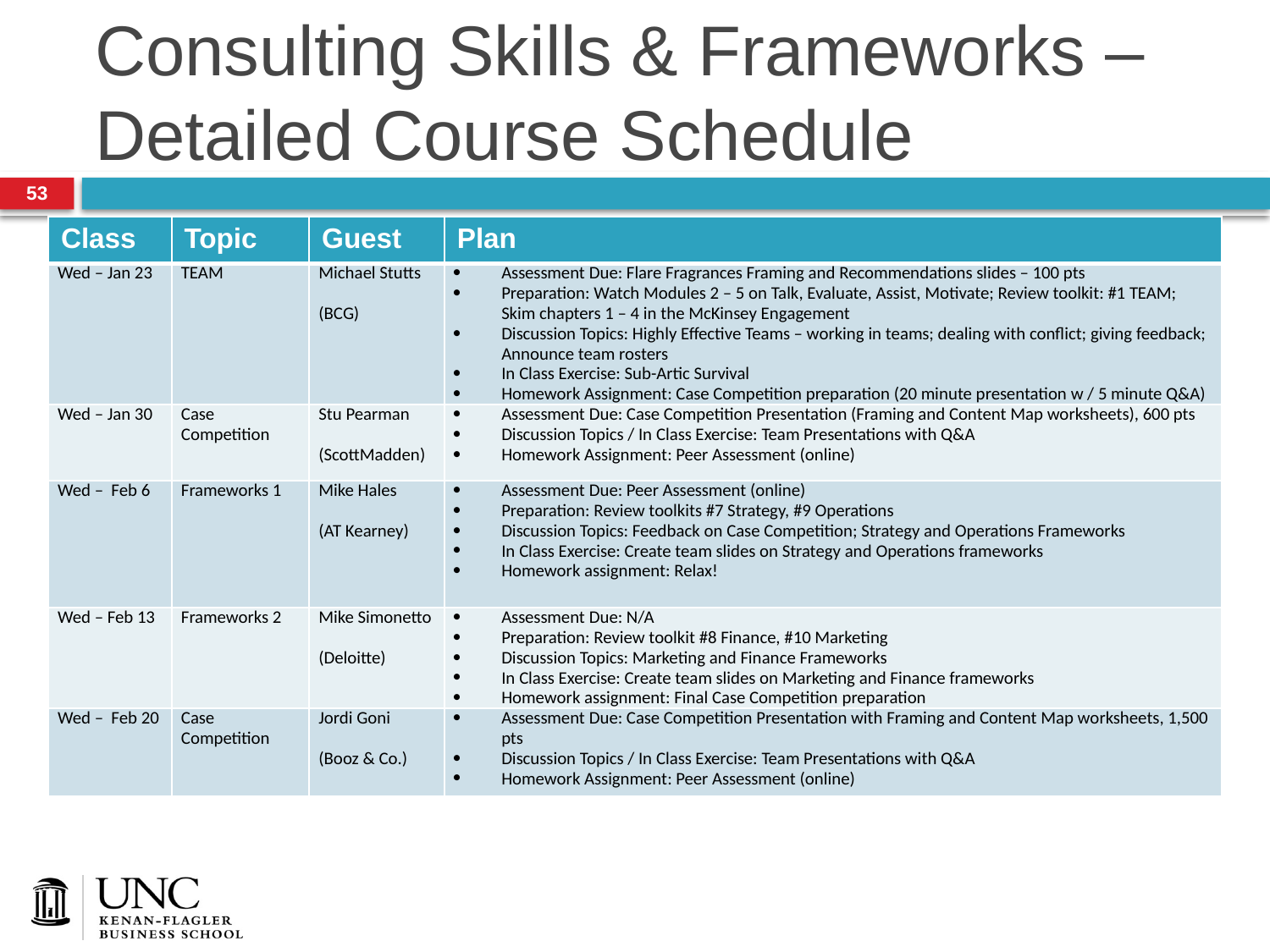

Consulting Skills & Frameworks –
Detailed Course Schedule
53
| Class | Topic | Guest | Plan |
| --- | --- | --- | --- |
| Wed – Jan 23 | TEAM | Michael Stutts   (BCG) | Assessment Due: Flare Fragrances Framing and Recommendations slides – 100 pts Preparation: Watch Modules 2 – 5 on Talk, Evaluate, Assist, Motivate; Review toolkit: #1 TEAM; Skim chapters 1 – 4 in the McKinsey Engagement Discussion Topics: Highly Effective Teams – working in teams; dealing with conflict; giving feedback; Announce team rosters In Class Exercise: Sub-Artic Survival Homework Assignment: Case Competition preparation (20 minute presentation w / 5 minute Q&A) |
| Wed – Jan 30 | Case Competition | Stu Pearman   (ScottMadden) | Assessment Due: Case Competition Presentation (Framing and Content Map worksheets), 600 pts Discussion Topics / In Class Exercise: Team Presentations with Q&A Homework Assignment: Peer Assessment (online) |
| Wed – Feb 6 | Frameworks 1 | Mike Hales   (AT Kearney) | Assessment Due: Peer Assessment (online) Preparation: Review toolkits #7 Strategy, #9 Operations Discussion Topics: Feedback on Case Competition; Strategy and Operations Frameworks In Class Exercise: Create team slides on Strategy and Operations frameworks Homework assignment: Relax! |
| Wed – Feb 13 | Frameworks 2 | Mike Simonetto   (Deloitte) | Assessment Due: N/A Preparation: Review toolkit #8 Finance, #10 Marketing Discussion Topics: Marketing and Finance Frameworks In Class Exercise: Create team slides on Marketing and Finance frameworks Homework assignment: Final Case Competition preparation |
| Wed – Feb 20 | Case Competition | Jordi Goni   (Booz & Co.) | Assessment Due: Case Competition Presentation with Framing and Content Map worksheets, 1,500 pts Discussion Topics / In Class Exercise: Team Presentations with Q&A Homework Assignment: Peer Assessment (online) |